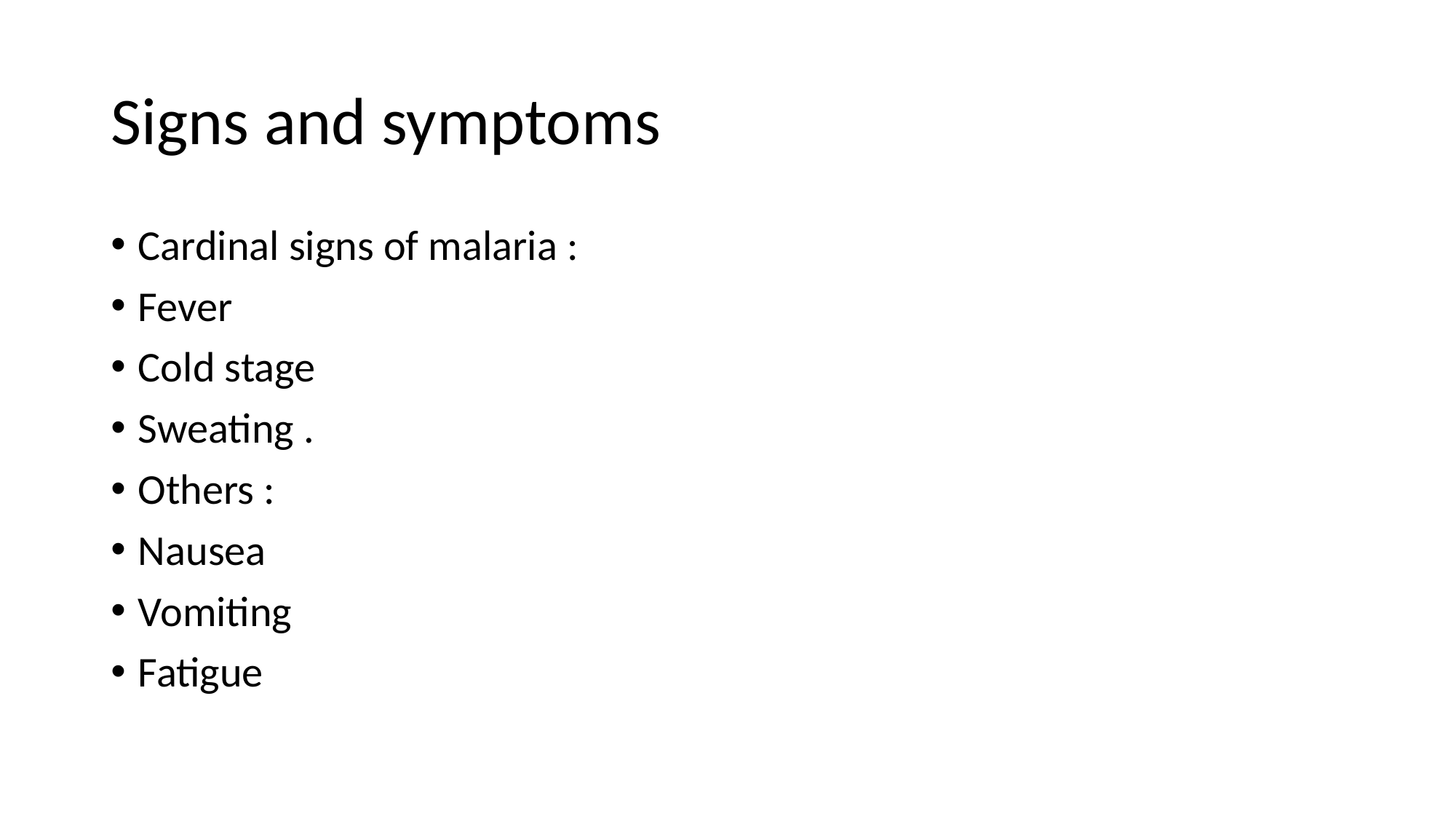

# Signs and symptoms
Cardinal signs of malaria :
Fever
Cold stage
Sweating .
Others :
Nausea
Vomiting
Fatigue